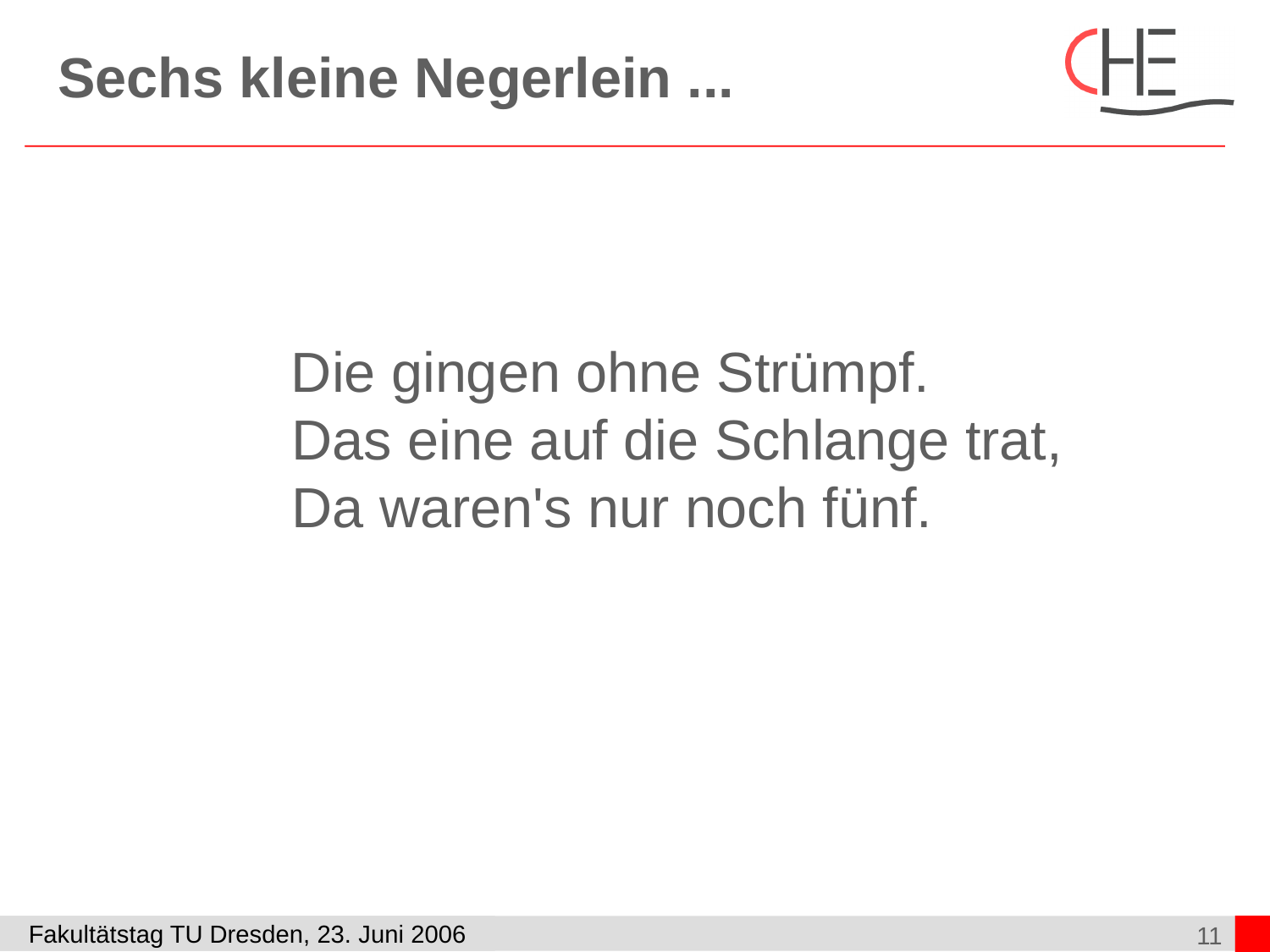

# Sechs kleine Negerlein ...
   Die gingen ohne Strümpf.
Das eine auf die Schlange trat,
Da waren's nur noch fünf.
11